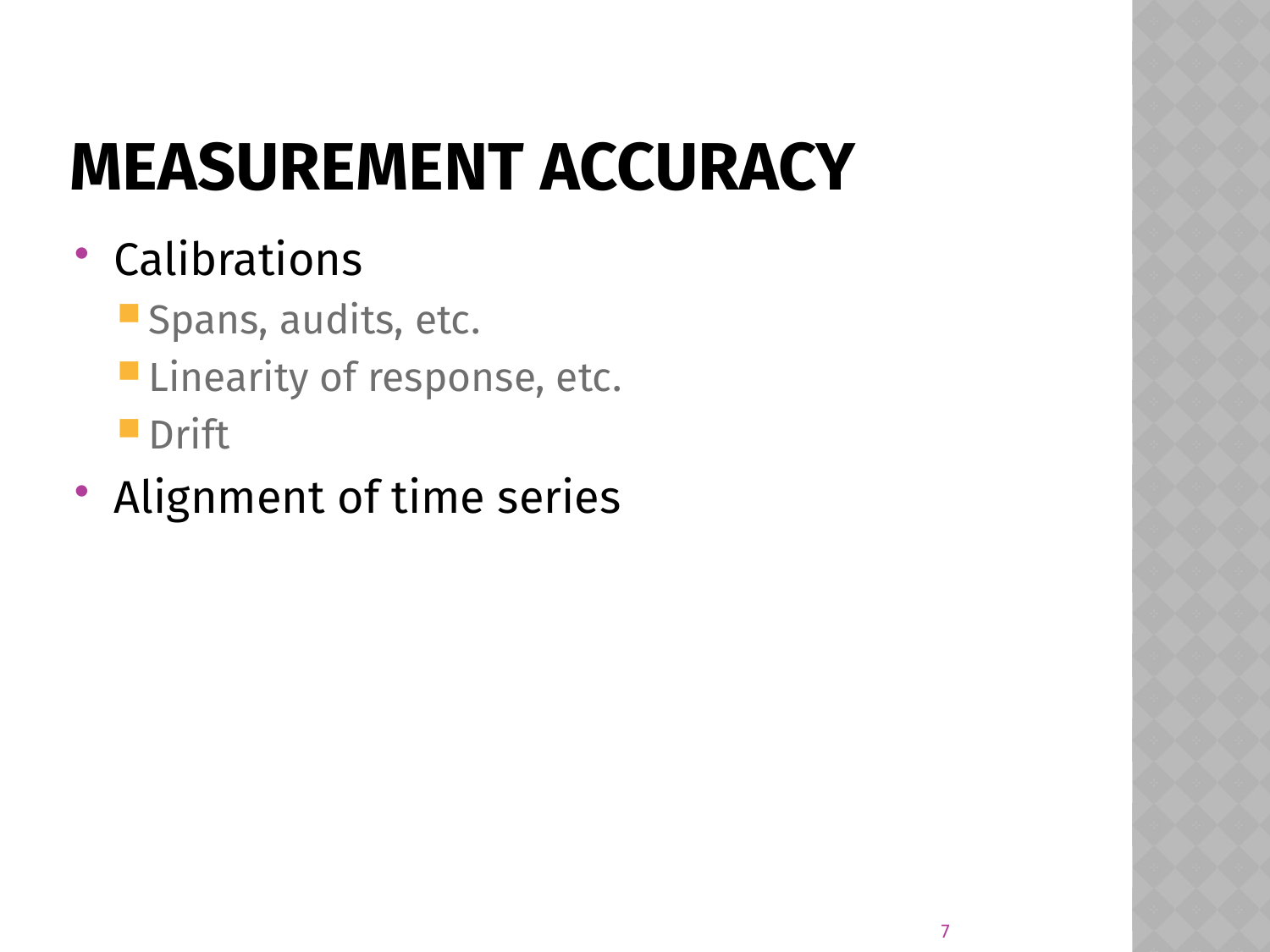

# Measurement Accuracy
Calibrations
Spans, audits, etc.
Linearity of response, etc.
Drift
Alignment of time series

7